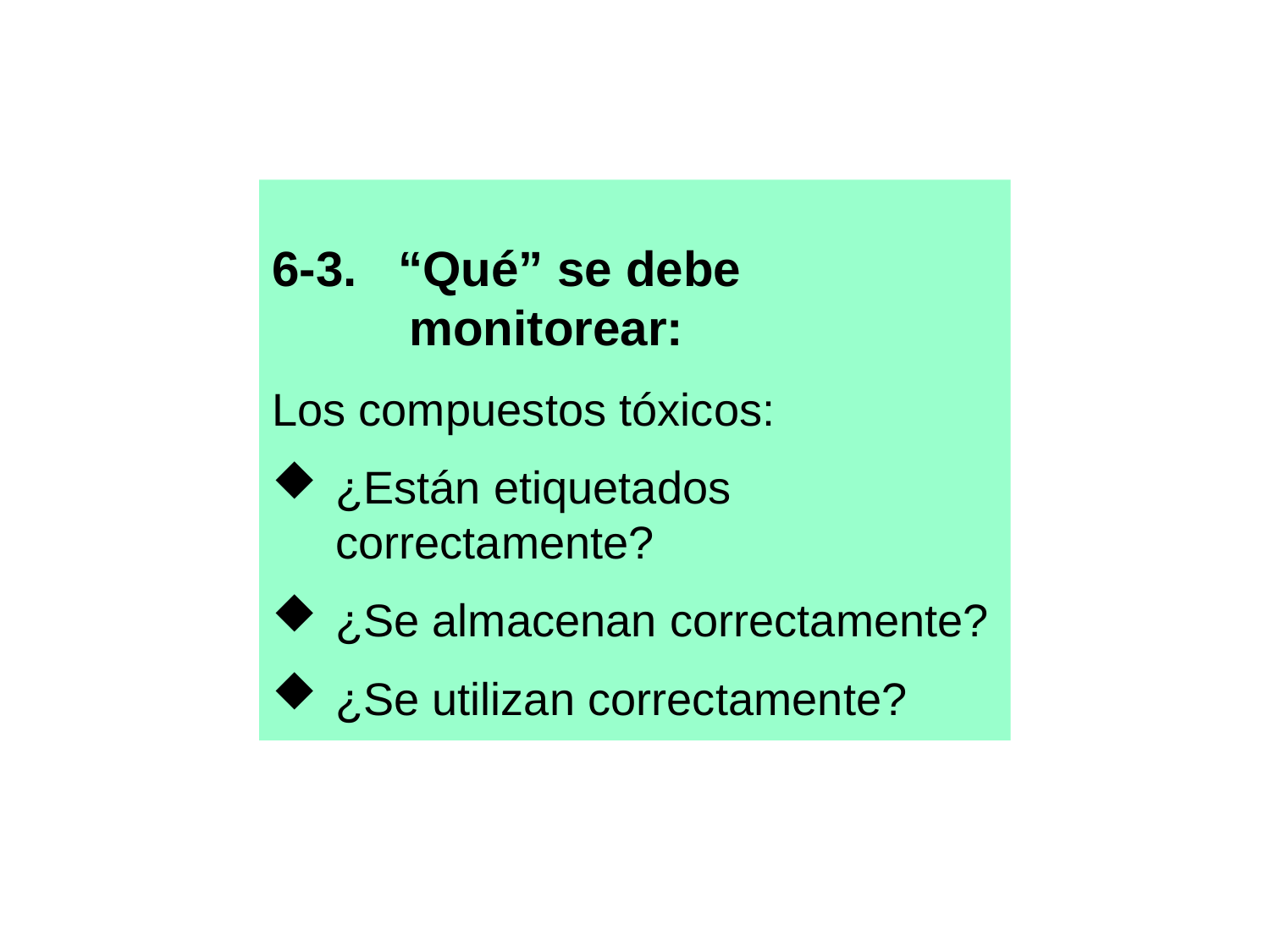

6-3.   “Qué” se debe
          monitorear:

Los compuestos tóxicos:
¿Están etiquetados correctamente?
¿Se almacenan correctamente?
¿Se utilizan correctamente?